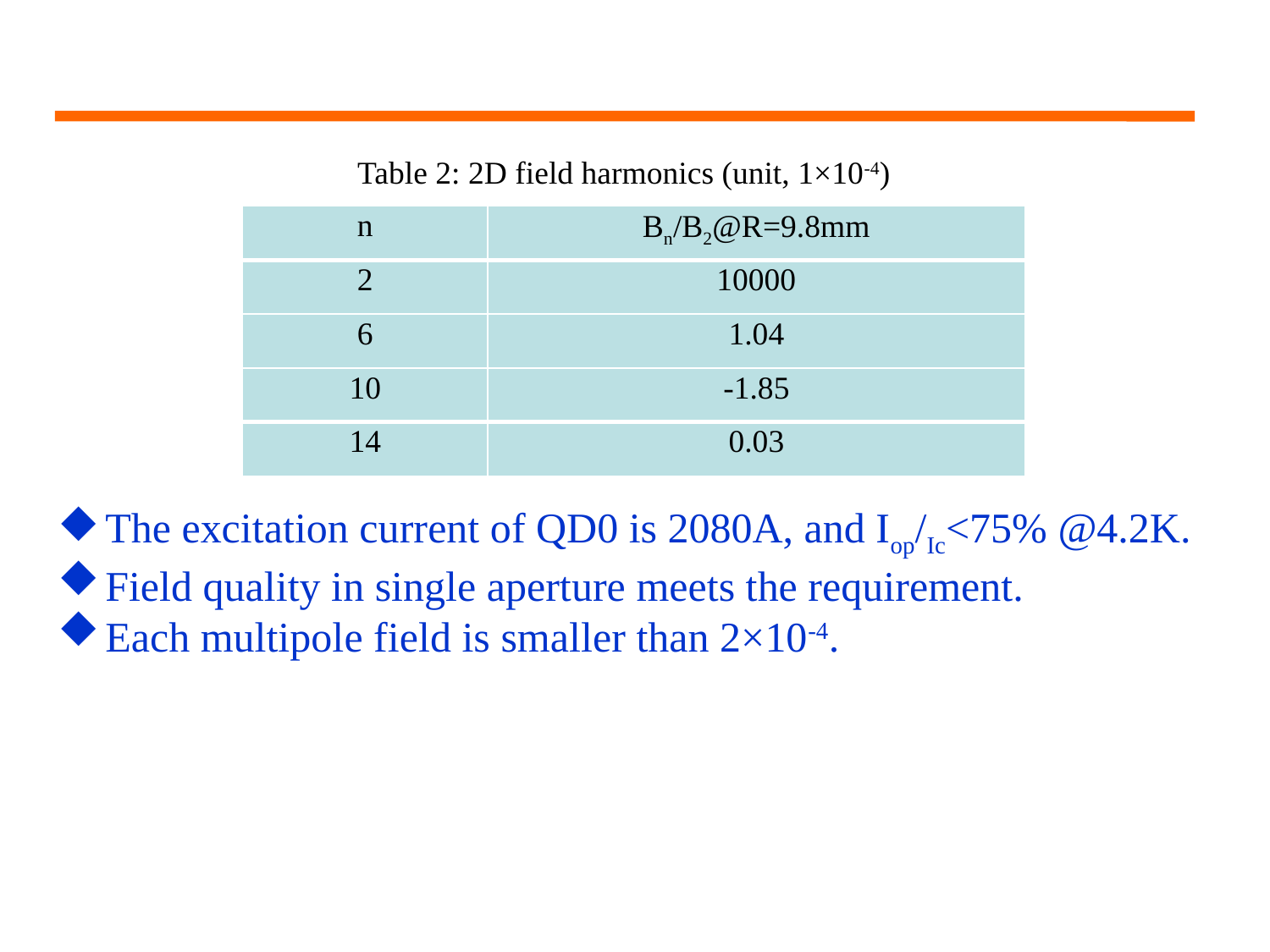

The excitation current of QD0 is 2080A, and Iop/Ic<75% @4.2K.
Field quality in single aperture meets the requirement.
Each multipole field is smaller than 2×10-4.

Table 2: 2D field harmonics (unit, 1×10-4)
| n | Bn/B2@R=9.8mm |
| --- | --- |
| 2 | 10000 |
| 6 | 1.04 |
| 10 | -1.85 |
| 14 | 0.03 |